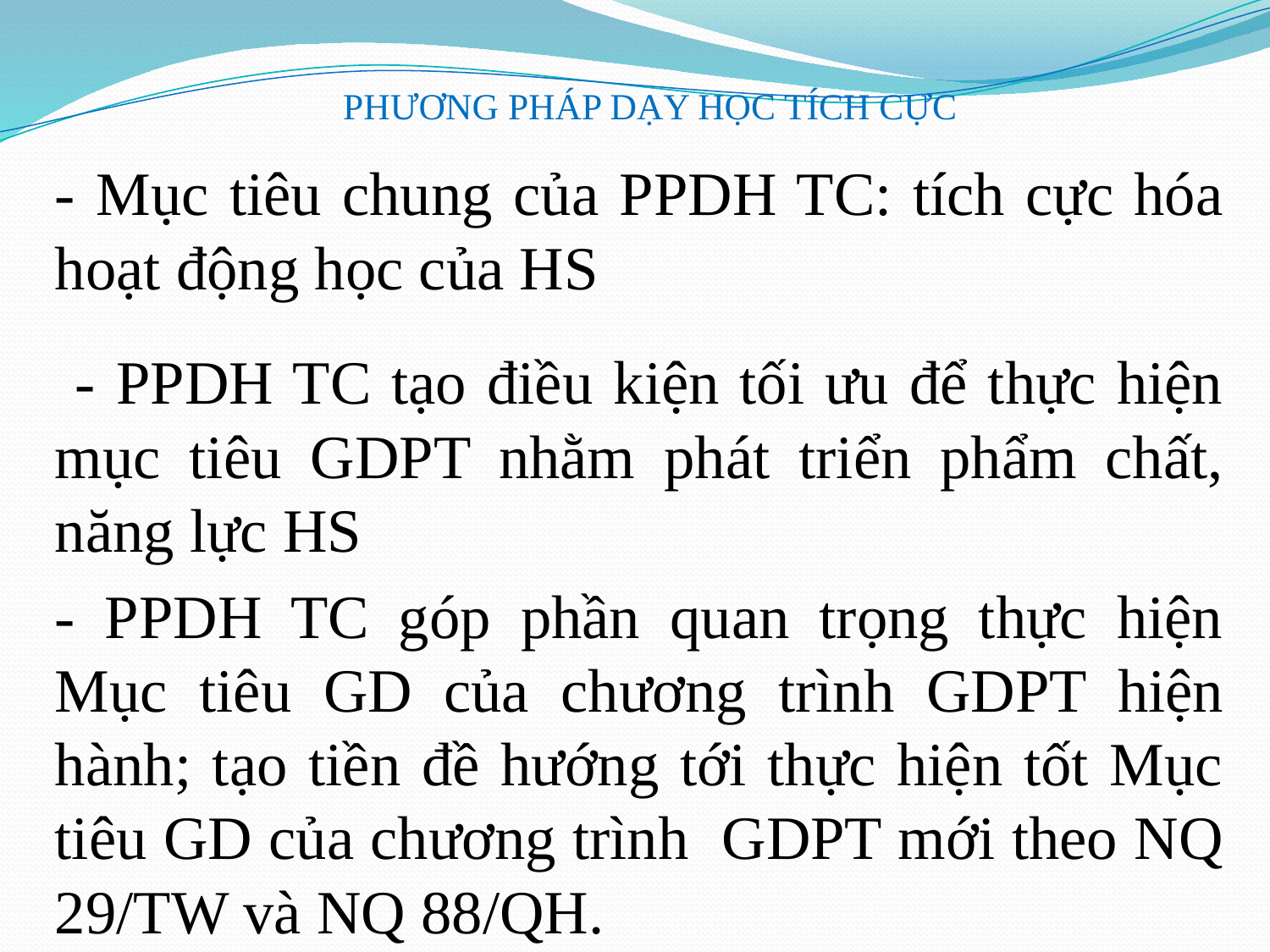

# PHƯƠNG PHÁP DẠY HỌC TÍCH CỰC
- Mục tiêu chung của PPDH TC: tích cực hóa hoạt động học của HS

 - PPDH TC tạo điều kiện tối ưu để thực hiện mục tiêu GDPT nhằm phát triển phẩm chất, năng lực HS
- PPDH TC góp phần quan trọng thực hiện Mục tiêu GD của chương trình GDPT hiện hành; tạo tiền đề hướng tới thực hiện tốt Mục tiêu GD của chương trình  GDPT mới theo NQ 29/TW và NQ 88/QH.